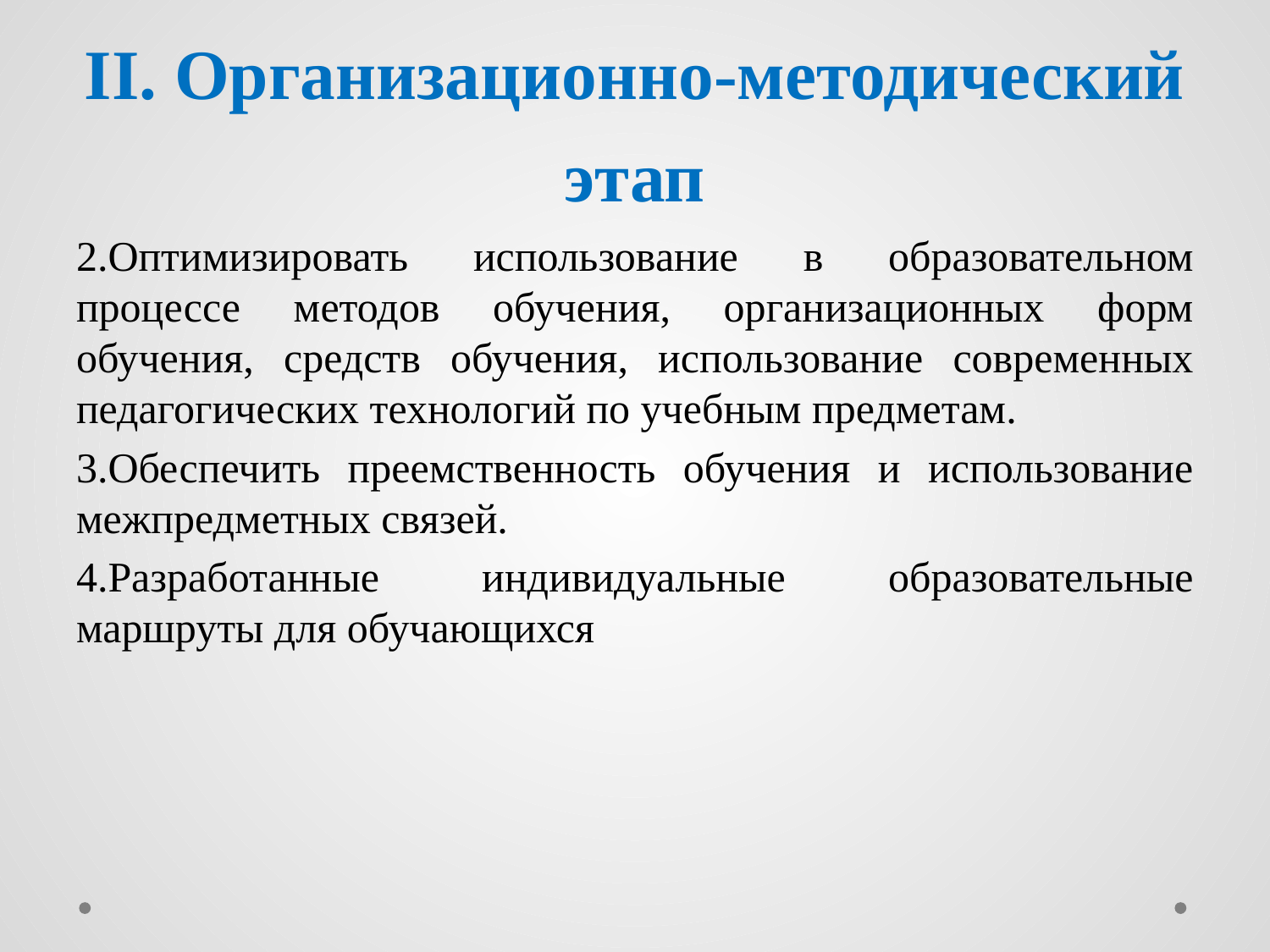

# II. Организационно-методический этап
2.Оптимизировать использование в образовательном процессе методов обучения, организационных форм обучения, средств обучения, использование современных педагогических технологий по учебным предметам.
3.Обеспечить преемственность обучения и использование межпредметных связей.
4.Разработанные индивидуальные образовательные маршруты для обучающихся